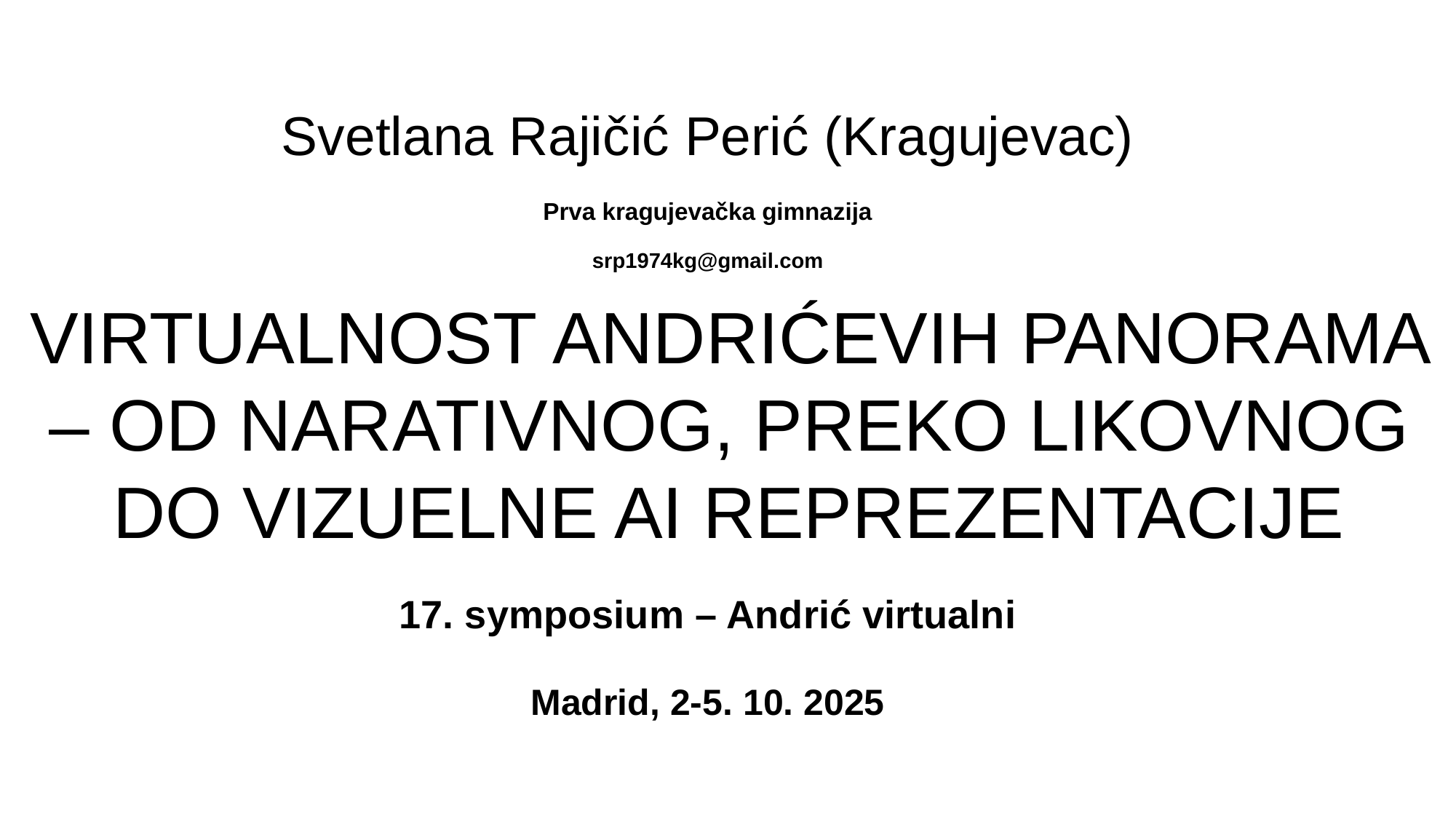

# Svetlana Rajičić Perić (Kragujevac)
Prva kragujevačka gimnazija
srp1974kg@gmail.com
VIRTUALNOST ANDRIĆEVIH PANORAMA – OD NARATIVNOG, PREKO LIKOVNOG DO VIZUELNE AI REPREZENTACIJE
17. symposium – Andrić virtualni
Madrid, 2-5. 10. 2025